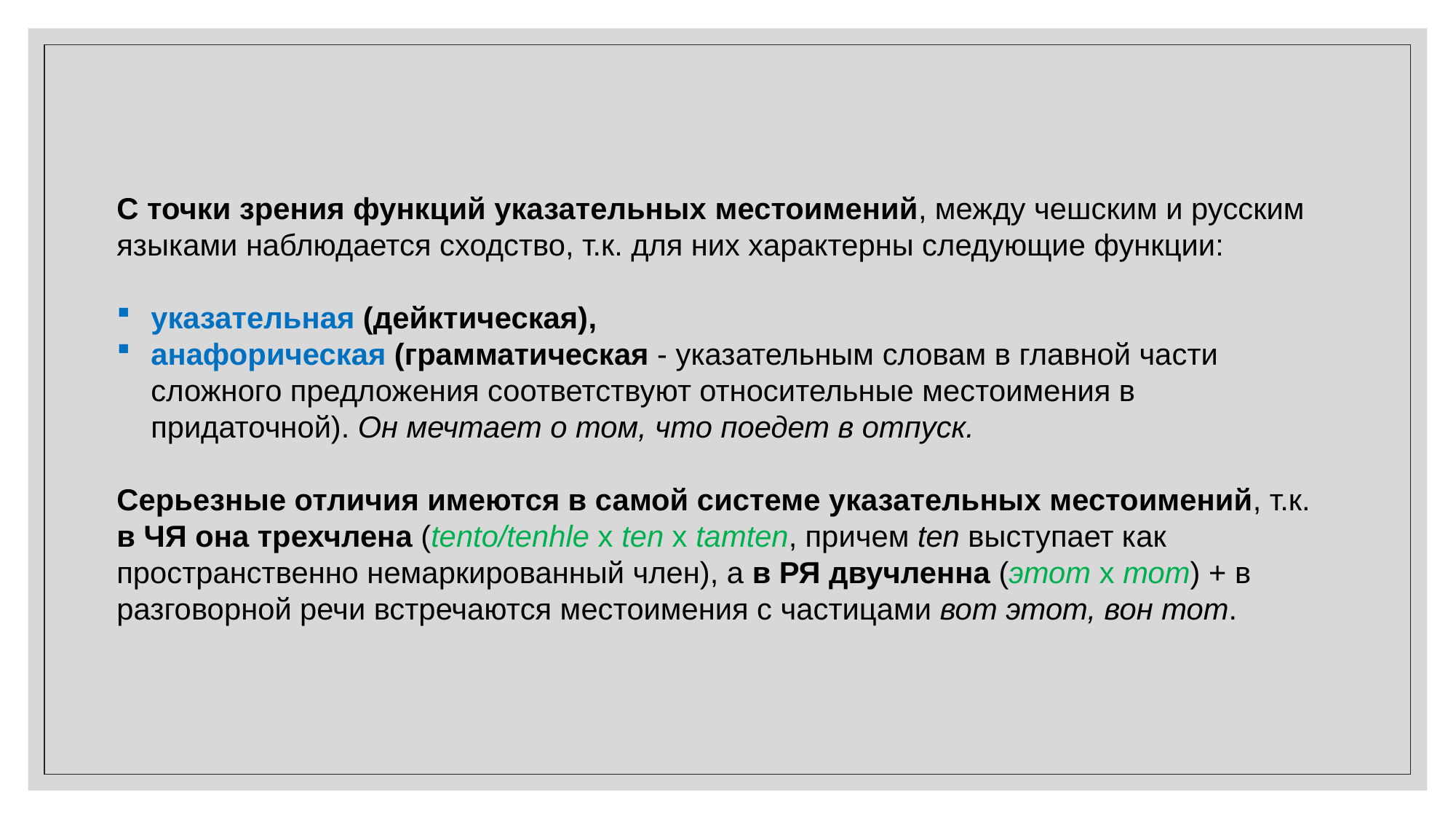

С точки зрения функций указательных местоимений, между чешским и русским языками наблюдается сходство, т.к. для них характерны следующие функции:

указательная (дейктическая),
анафорическая (грамматическая - указательным словам в главной части сложного предложения соответствуют относительные местоимения в придаточной). Он мечтает о том, что поедет в отпуск.

Серьезные отличия имеются в самой системе указательных местоимений, т.к. в ЧЯ она трехчлена (tento/tenhle x ten x tamten, причем ten выступает как пространственно немаркированный член), а в РЯ двучленна (этот х тот) + в разговорной речи встречаются местоимения с частицами вот этот, вон тот.